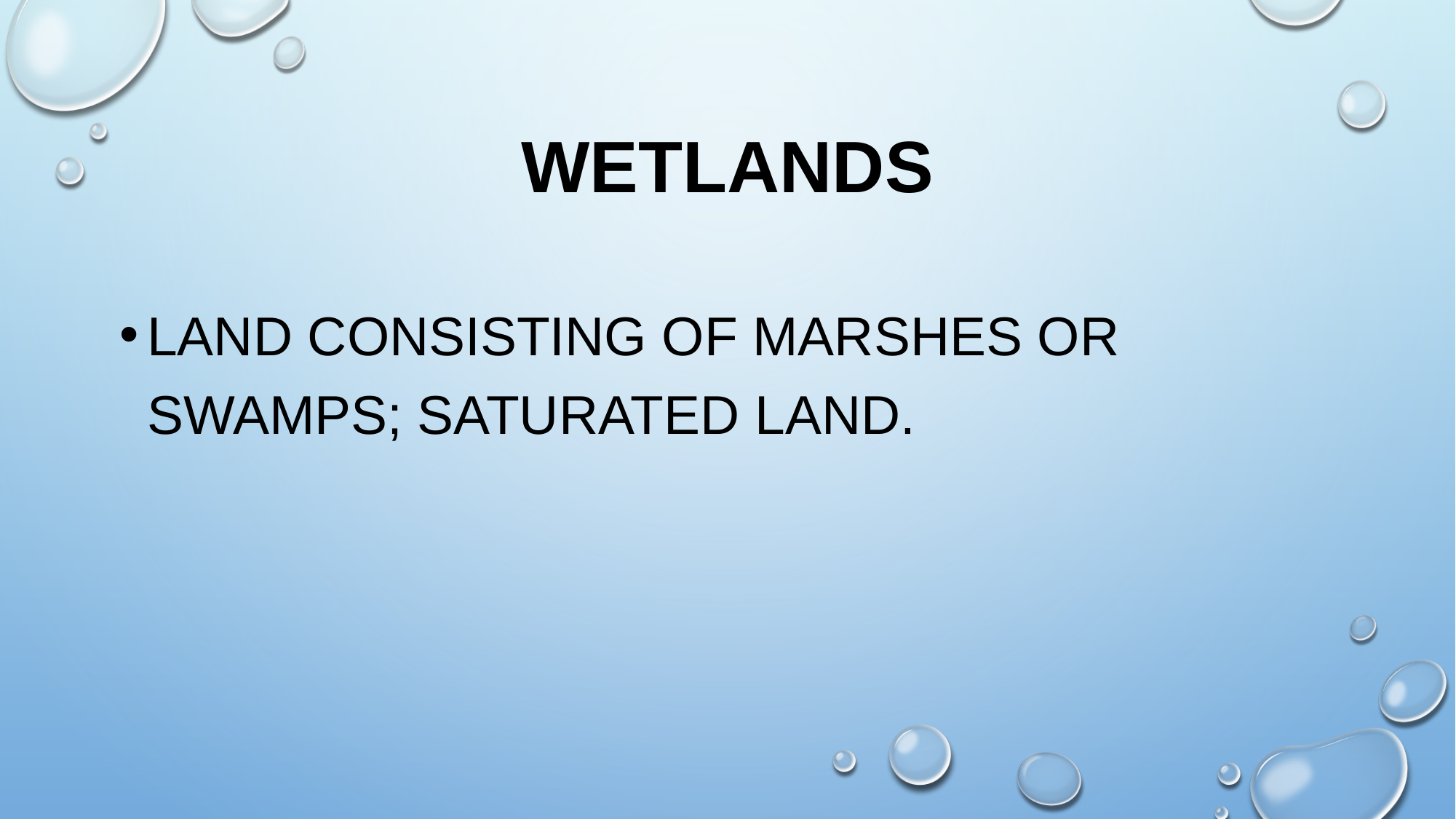

# wetlands
land consisting of marshes or swamps; saturated land.